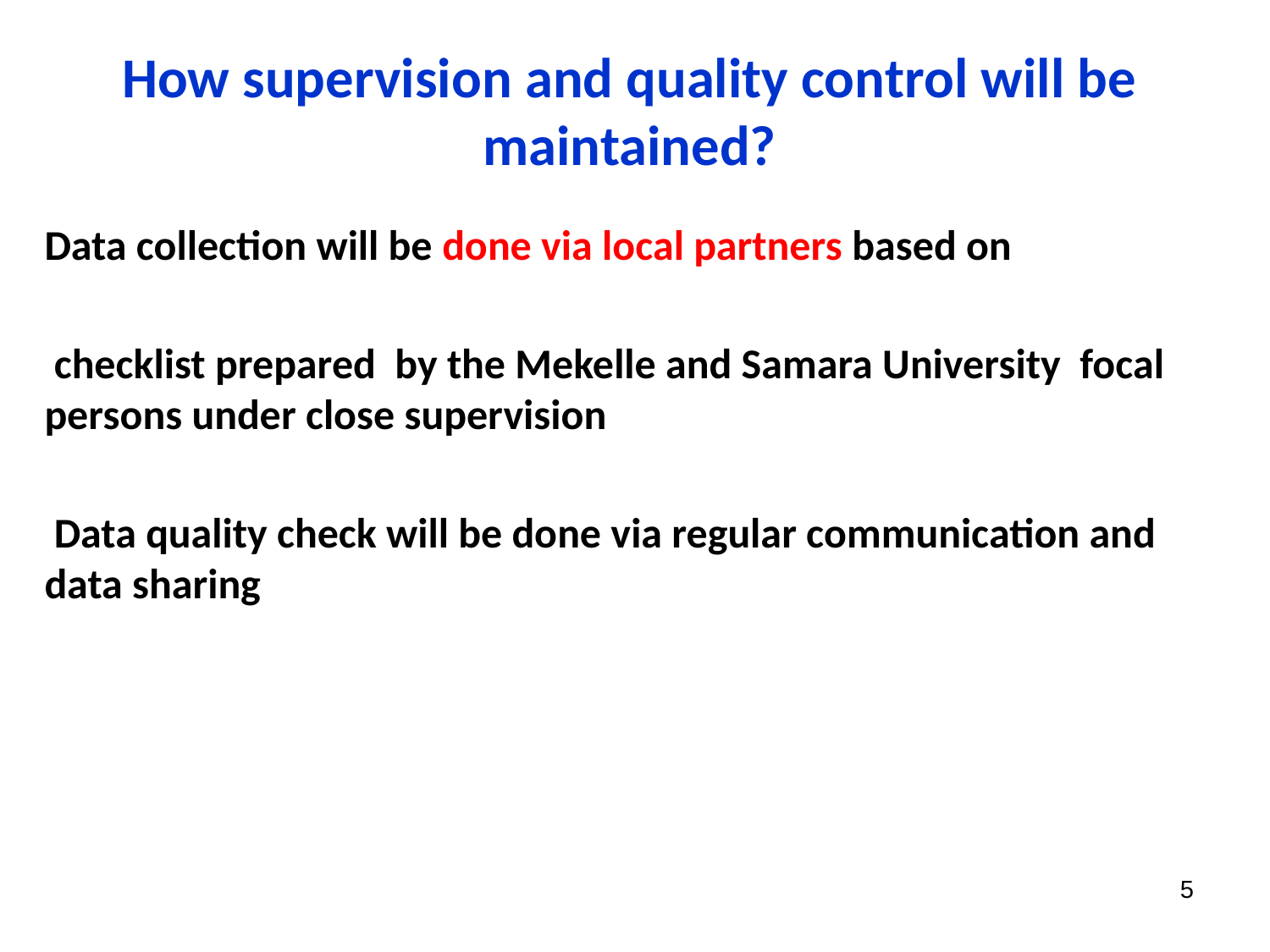

# How supervision and quality control will be maintained?
Data collection will be done via local partners based on

 checklist prepared  by the Mekelle and Samara University  focal persons under close supervision

 Data quality check will be done via regular communication and data sharing
5